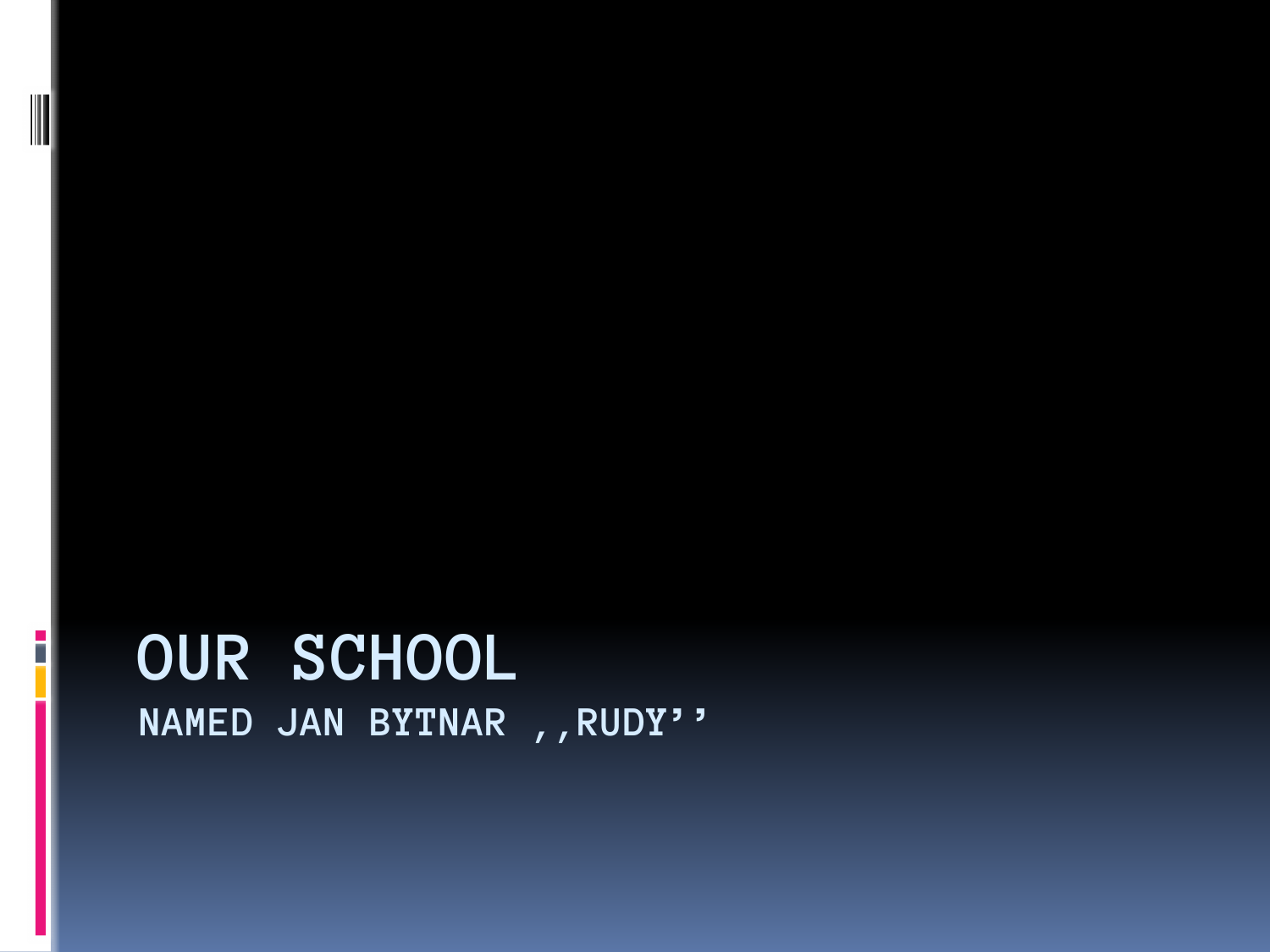

# Our school Named Jan Bytnar ,,Rudy’’